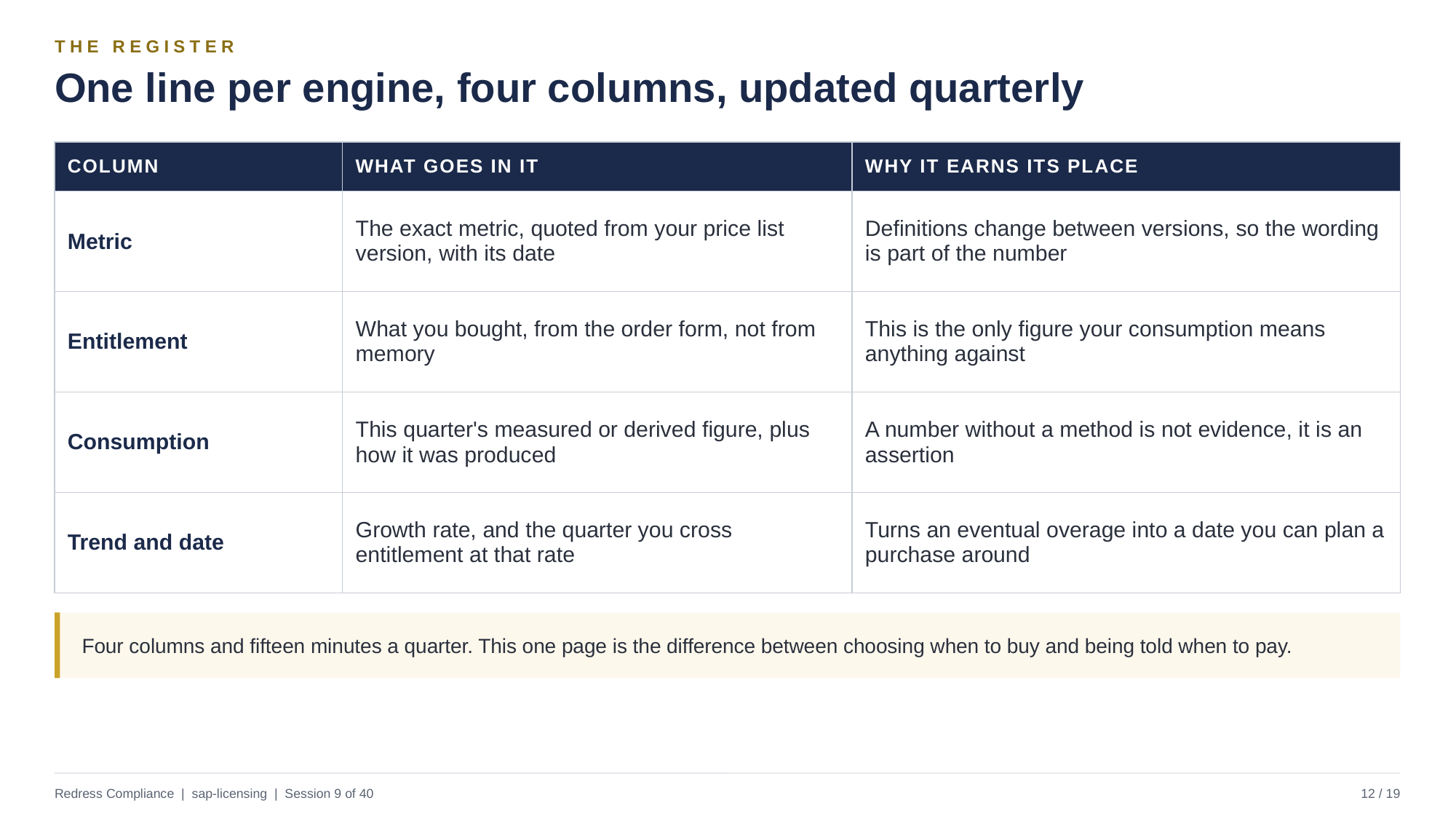

THE REGISTER
One line per engine, four columns, updated quarterly
| COLUMN | WHAT GOES IN IT | WHY IT EARNS ITS PLACE |
| --- | --- | --- |
| Metric | The exact metric, quoted from your price list version, with its date | Definitions change between versions, so the wording is part of the number |
| Entitlement | What you bought, from the order form, not from memory | This is the only figure your consumption means anything against |
| Consumption | This quarter's measured or derived figure, plus how it was produced | A number without a method is not evidence, it is an assertion |
| Trend and date | Growth rate, and the quarter you cross entitlement at that rate | Turns an eventual overage into a date you can plan a purchase around |

Four columns and fifteen minutes a quarter. This one page is the difference between choosing when to buy and being told when to pay.

Redress Compliance  |  sap-licensing  |  Session 9 of 40
12 / 19